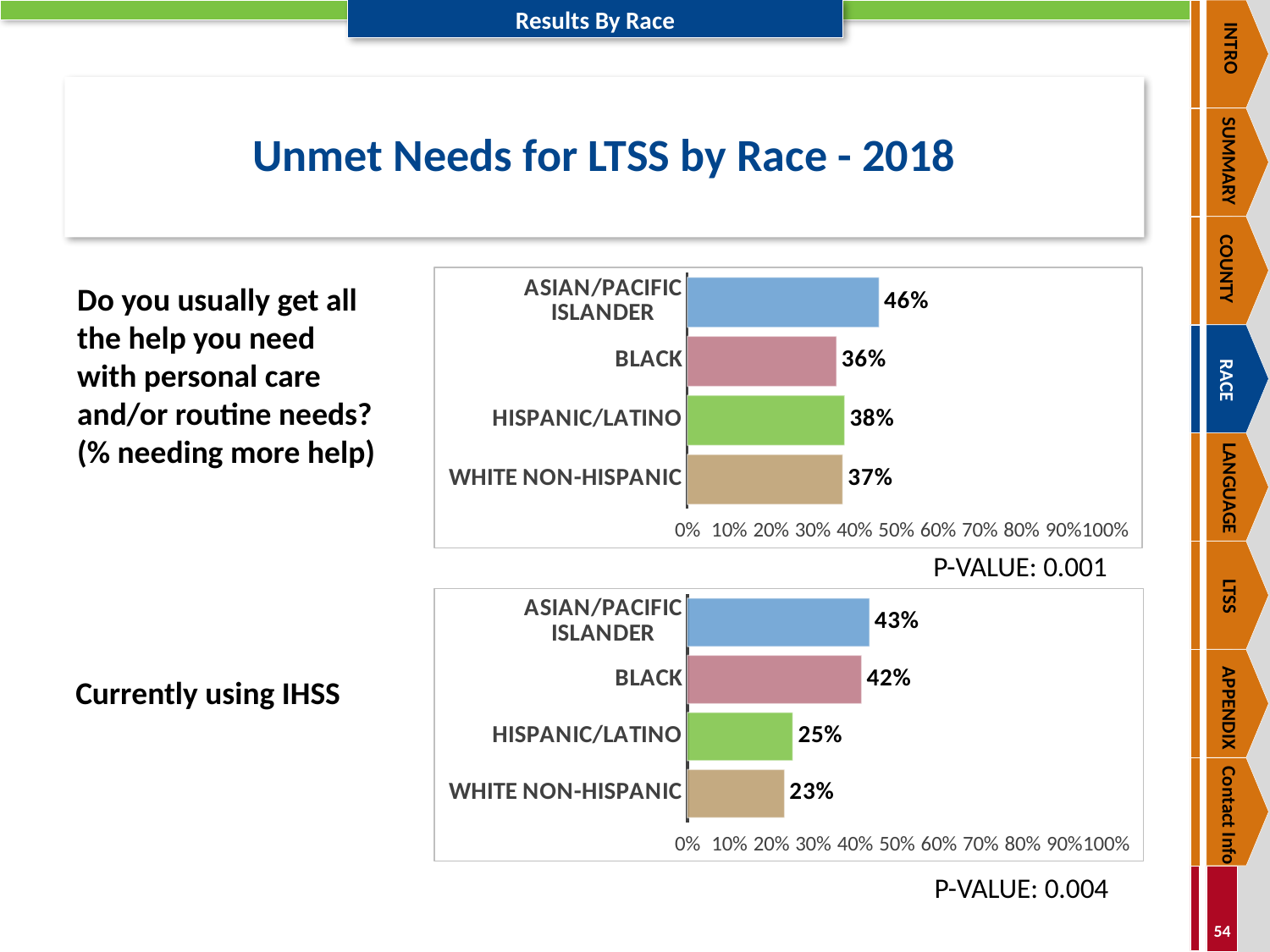

INTRO
SUMMARY
COUNTY
RACE
LANGUAGE
LTSS
APPENDIX
Contact Info
Unmet Needs for LTSS by Race - 2018

### Chart

| Category | 2018 |
|---|---|
| WHITE NON-HISPANIC | 0.372413793103448 |
| HISPANIC/LATINO | 0.376582278481013 |
| BLACK | 0.357142857142857 |
| ASIAN/PACIFIC ISLANDER | 0.459183673469388 |
Do you usually get all the help you need with personal care and/or routine needs? (% needing more help)
P-VALUE: 0.001

### Chart

| Category | 2018 |
|---|---|
| WHITE NON-HISPANIC | 0.231805929919137 |
| HISPANIC/LATINO | 0.251959686450168 |
| BLACK | 0.415789473684211 |
| ASIAN/PACIFIC ISLANDER | 0.434959349593496 |
Currently using IHSS
P-VALUE: 0.004